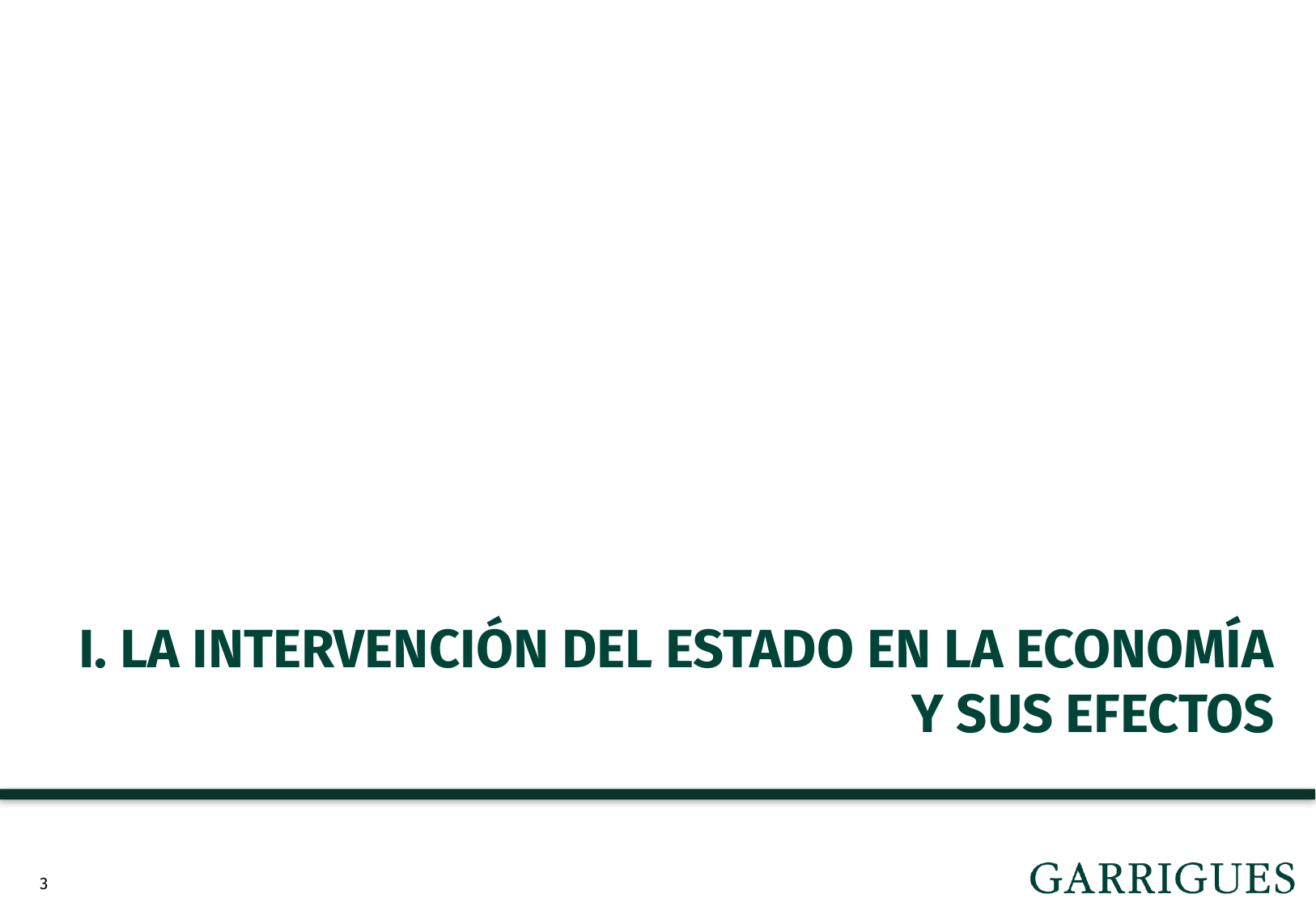

# I. LA INTERVENCIÓN DEL ESTADO EN LA ECONOMÍA Y SUS EFECTOS